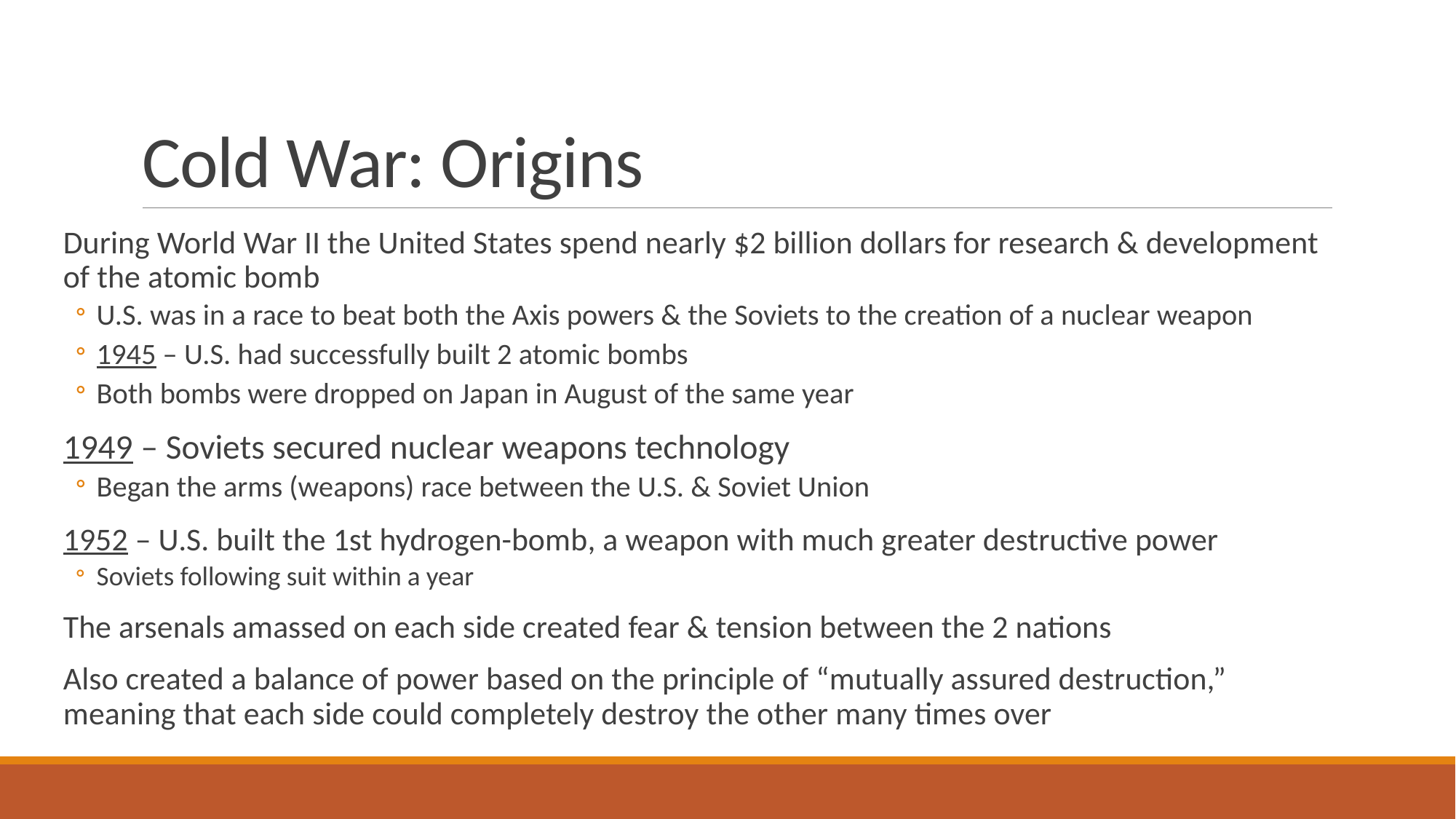

# Cold War: Origins
During World War II the United States spend nearly $2 billion dollars for research & development of the atomic bomb
U.S. was in a race to beat both the Axis powers & the Soviets to the creation of a nuclear weapon
1945 – U.S. had successfully built 2 atomic bombs
Both bombs were dropped on Japan in August of the same year
1949 – Soviets secured nuclear weapons technology
Began the arms (weapons) race between the U.S. & Soviet Union
1952 – U.S. built the 1st hydrogen-bomb, a weapon with much greater destructive power
Soviets following suit within a year
The arsenals amassed on each side created fear & tension between the 2 nations
Also created a balance of power based on the principle of “mutually assured destruction,” meaning that each side could completely destroy the other many times over